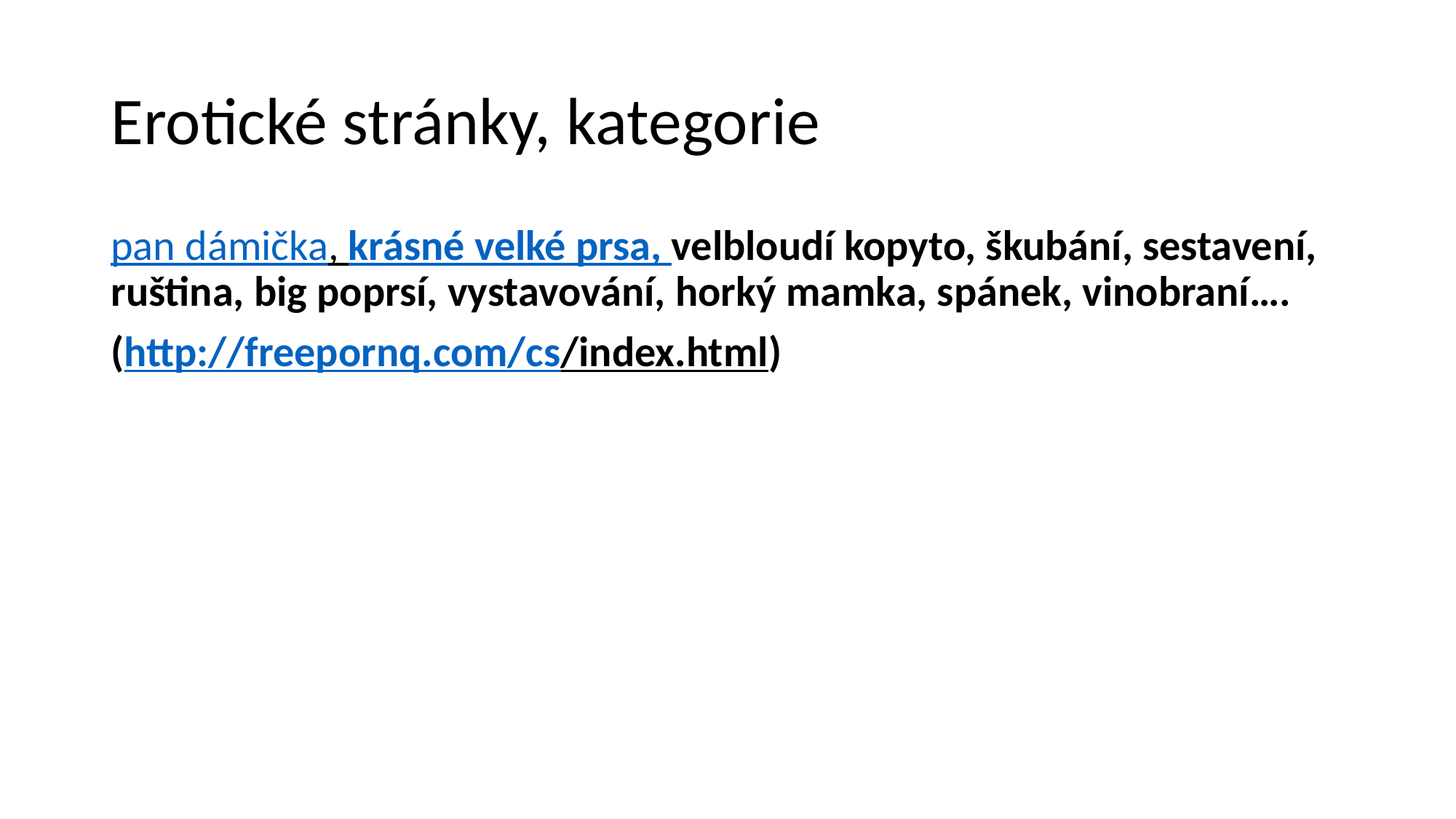

# Erotické stránky, kategorie
pan dámička, krásné velké prsa, velbloudí kopyto, škubání, sestavení, ruština, big poprsí, vystavování, horký mamka, spánek, vinobraní….
(http://freepornq.com/cs/index.html)